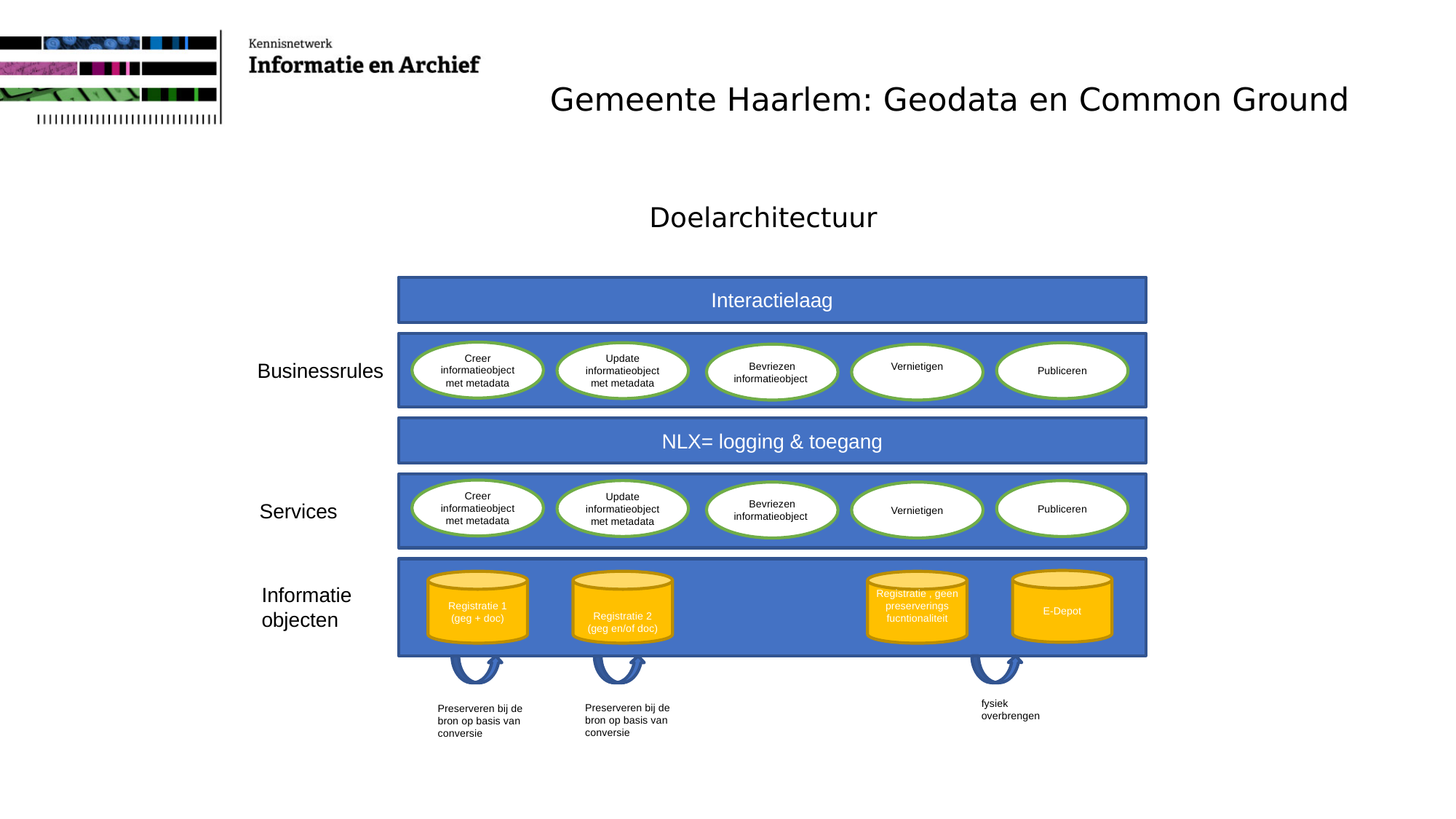

# Gemeente Haarlem: Geodata en Common Ground
Doelarchitectuur

Interactielaag

Creer informatieobject met metadata
Update informatieobject met metadata
Publiceren
Bevriezen informatieobject
Vernietigen

Businessrules
NLX= logging & toegang

Creer informatieobject met metadata
Update informatieobject met metadata
Publiceren
Bevriezen informatieobject
Vernietigen
Services

E-Depot

Registratie 1
(geg + doc)

Registratie 2
(geg en/of doc)

Registratie , geen
preserverings
fucntionaliteit

Informatie
objecten

fysiek
overbrengen
Preserveren bij de bron op basis van
conversie
Preserveren bij de bron op basis van
conversie